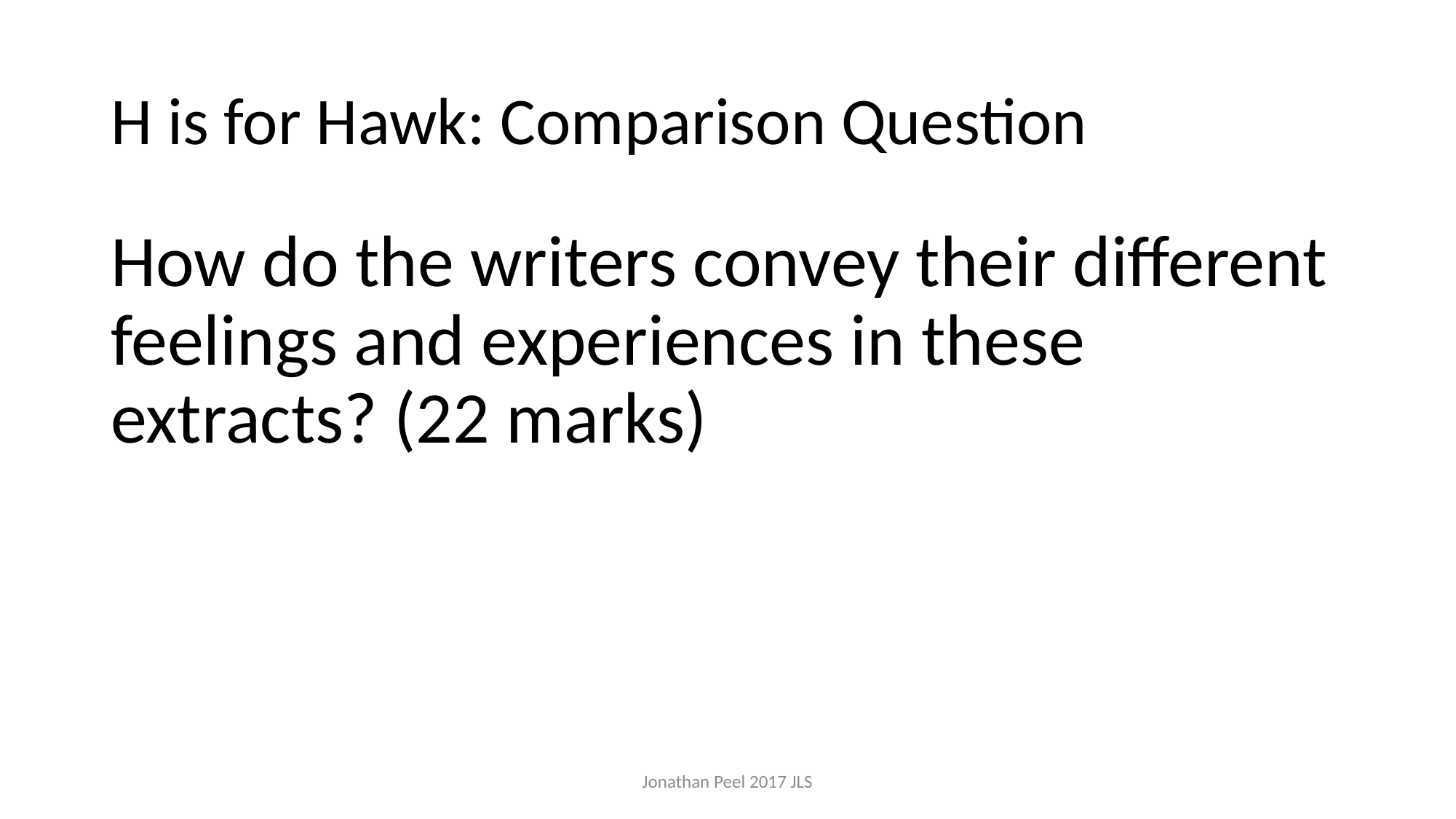

# H is for Hawk: Comparison Question
How do the writers convey their different feelings and experiences in these extracts? (22 marks)
Jonathan Peel 2017 JLS